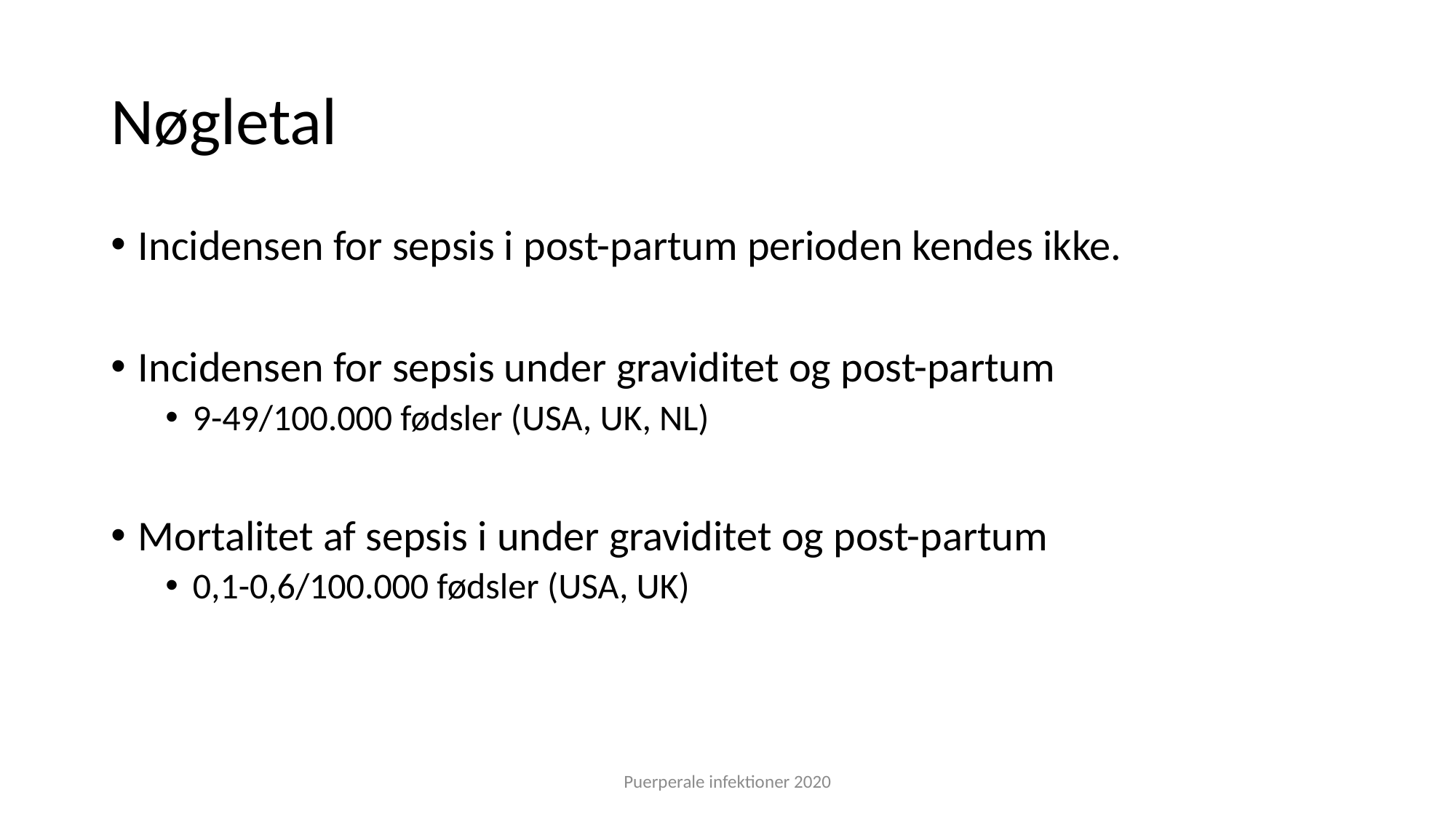

# Nøgletal
Incidensen for sepsis i post-partum perioden kendes ikke.

Incidensen for sepsis under graviditet og post-partum
9-49/100.000 fødsler (USA, UK, NL)

Mortalitet af sepsis i under graviditet og post-partum
0,1-0,6/100.000 fødsler (USA, UK)
Puerperale infektioner 2020